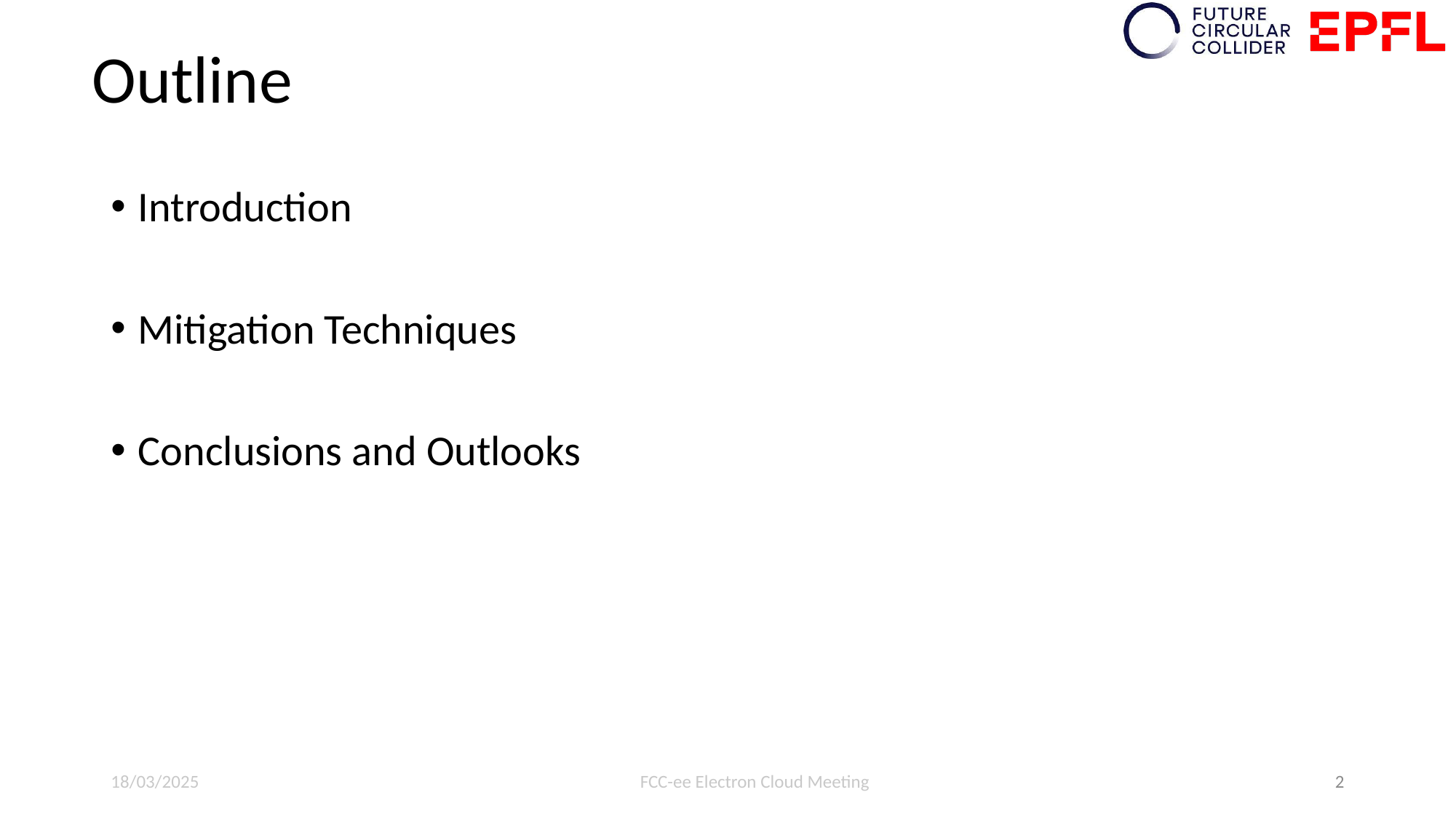

# Outline

Introduction

Mitigation Techniques

Conclusions and Outlooks
18/03/2025
FCC-ee Electron Cloud Meeting
2